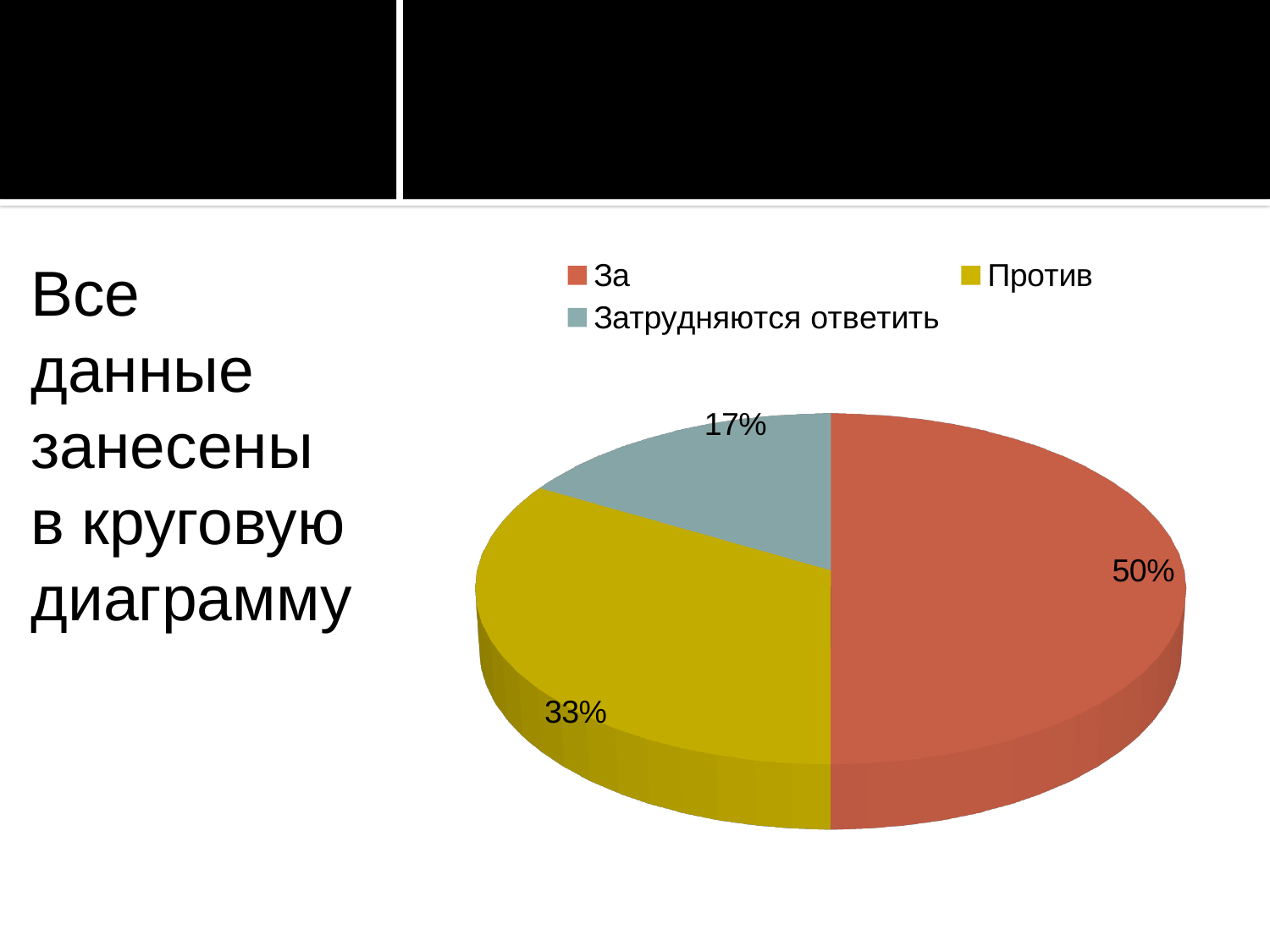

#
Все данные занесены в круговую диаграмму

[unsupported chart]